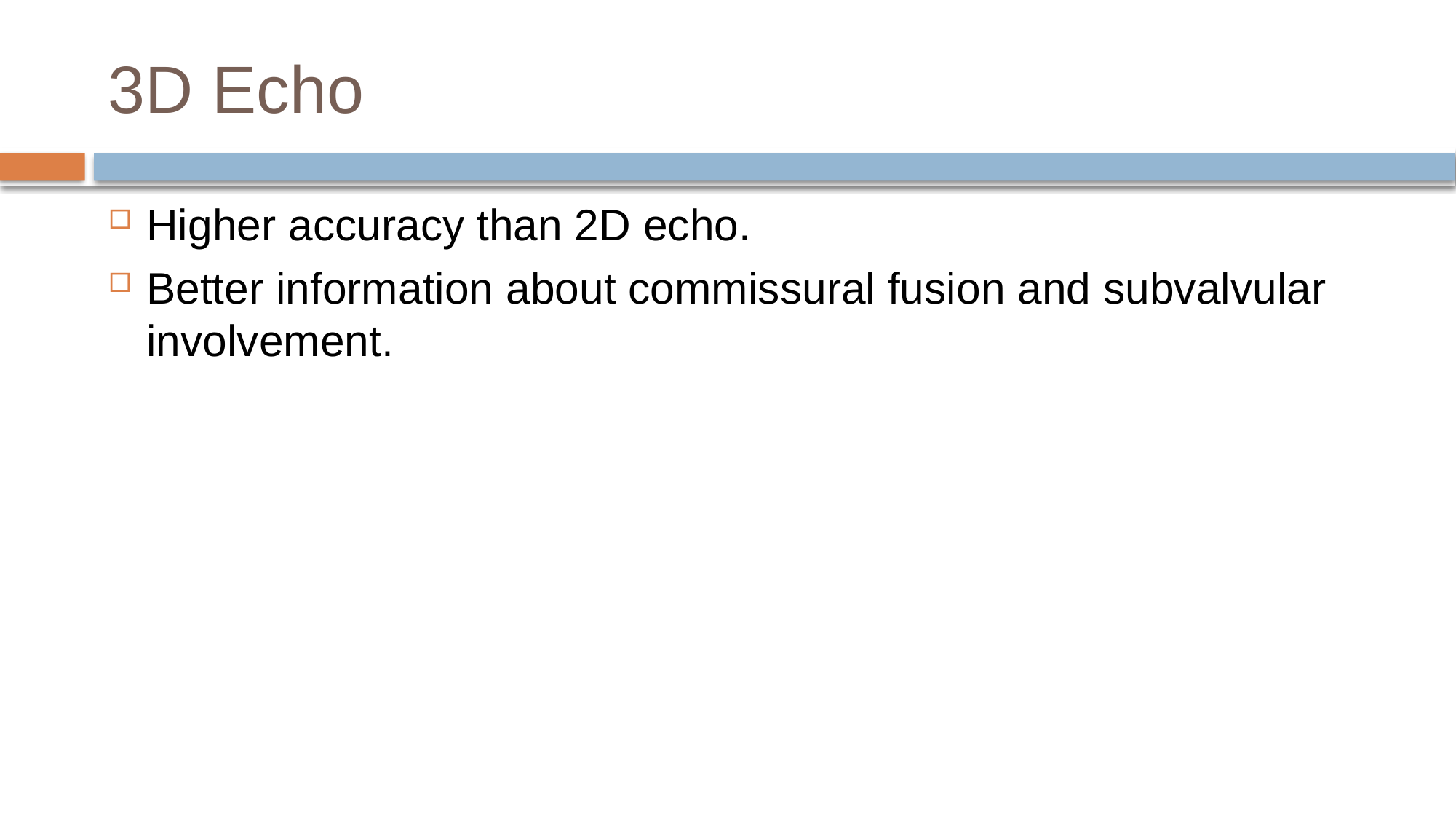

# 3D Echo
Higher accuracy than 2D echo.
Better information about commissural fusion and subvalvular involvement.